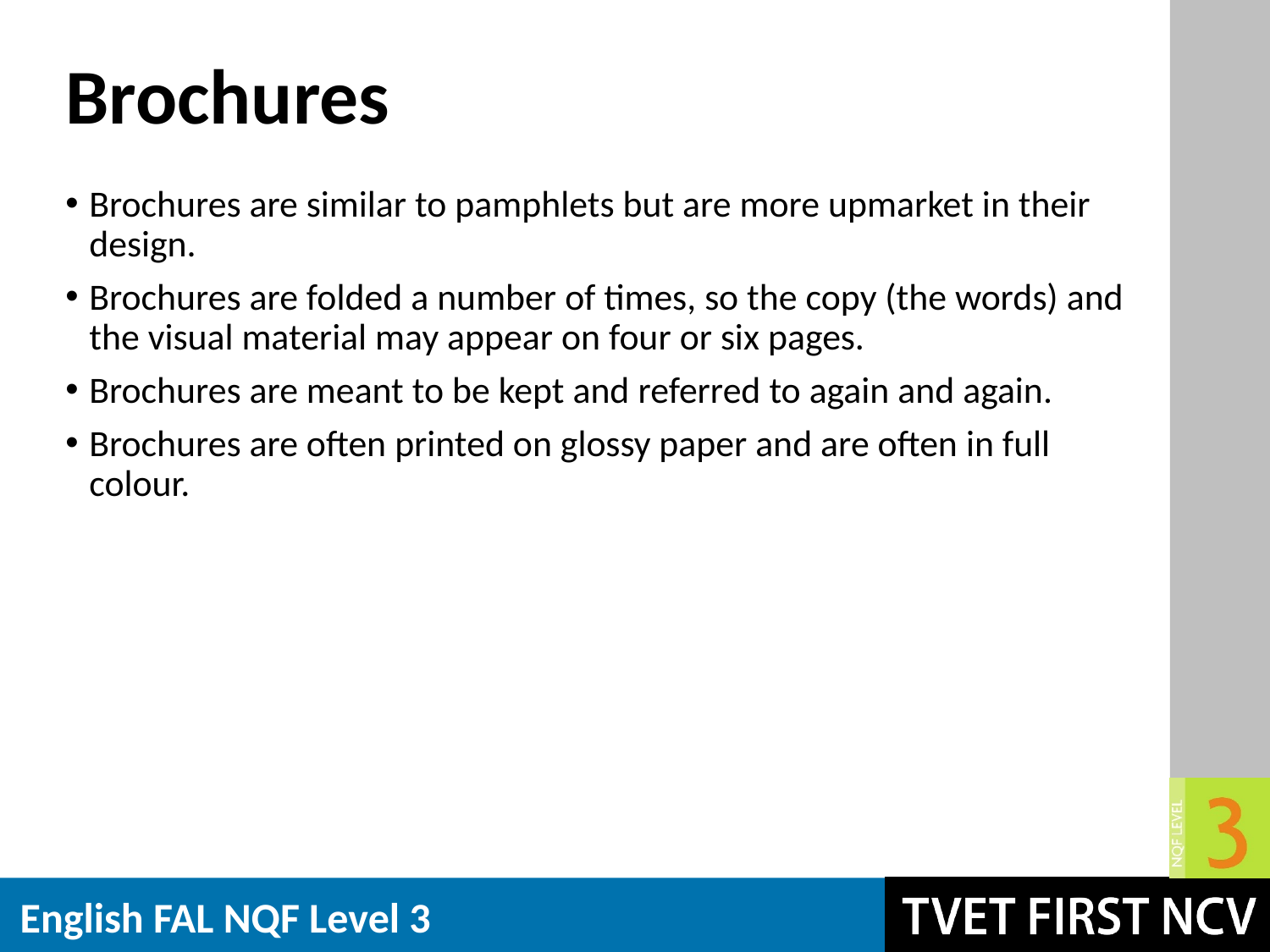

# Brochures
Brochures are similar to pamphlets but are more upmarket in their design.
Brochures are folded a number of times, so the copy (the words) and the visual material may appear on four or six pages.
Brochures are meant to be kept and referred to again and again.
Brochures are often printed on glossy paper and are often in full colour.